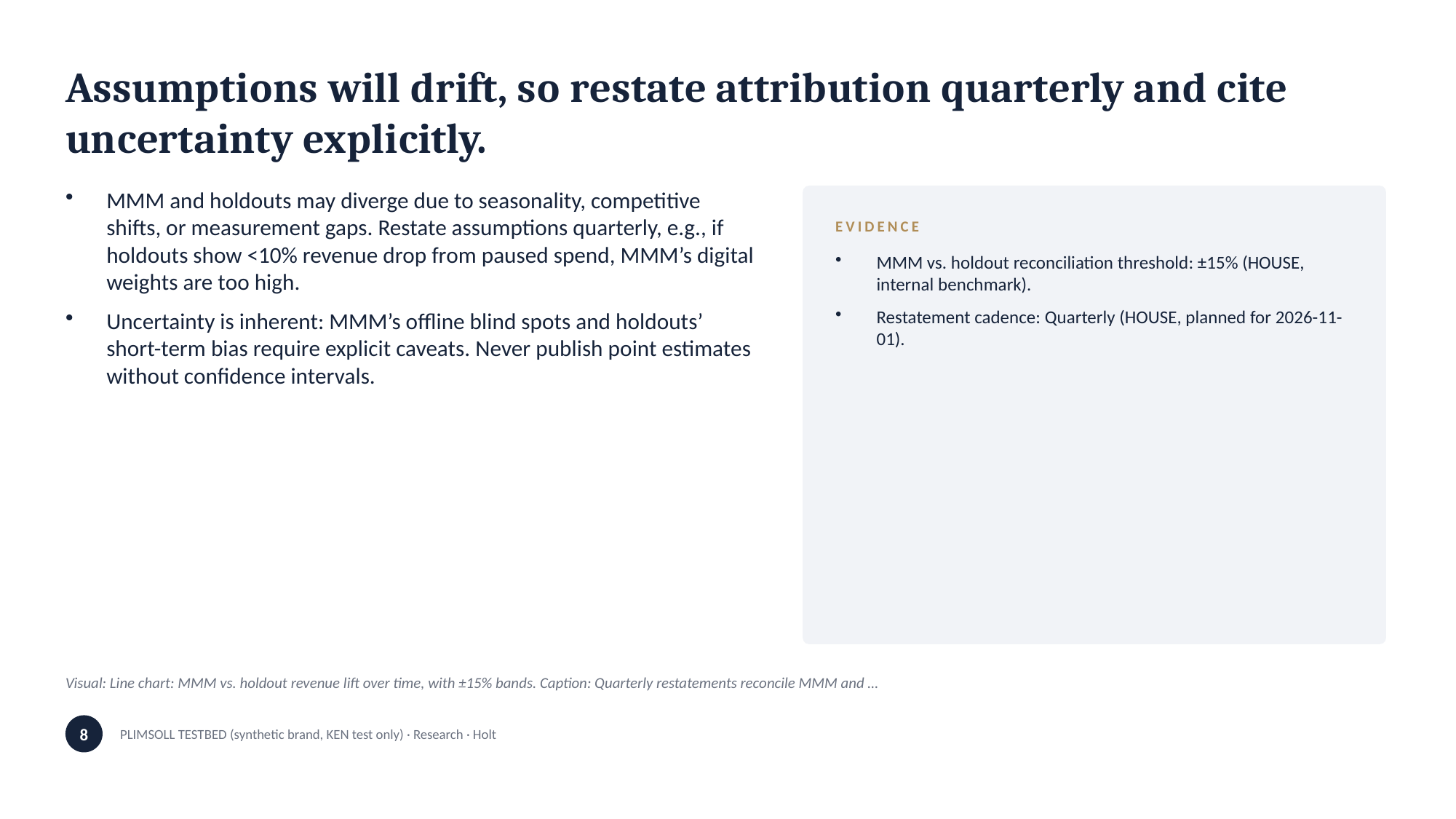

Assumptions will drift, so restate attribution quarterly and cite uncertainty explicitly.
MMM and holdouts may diverge due to seasonality, competitive shifts, or measurement gaps. Restate assumptions quarterly, e.g., if holdouts show <10% revenue drop from paused spend, MMM’s digital weights are too high.
Uncertainty is inherent: MMM’s offline blind spots and holdouts’ short-term bias require explicit caveats. Never publish point estimates without confidence intervals.

EVIDENCE
MMM vs. holdout reconciliation threshold: ±15% (HOUSE, internal benchmark).
Restatement cadence: Quarterly (HOUSE, planned for 2026-11-01).
Visual: Line chart: MMM vs. holdout revenue lift over time, with ±15% bands. Caption: Quarterly restatements reconcile MMM and …

8
PLIMSOLL TESTBED (synthetic brand, KEN test only) · Research · Holt